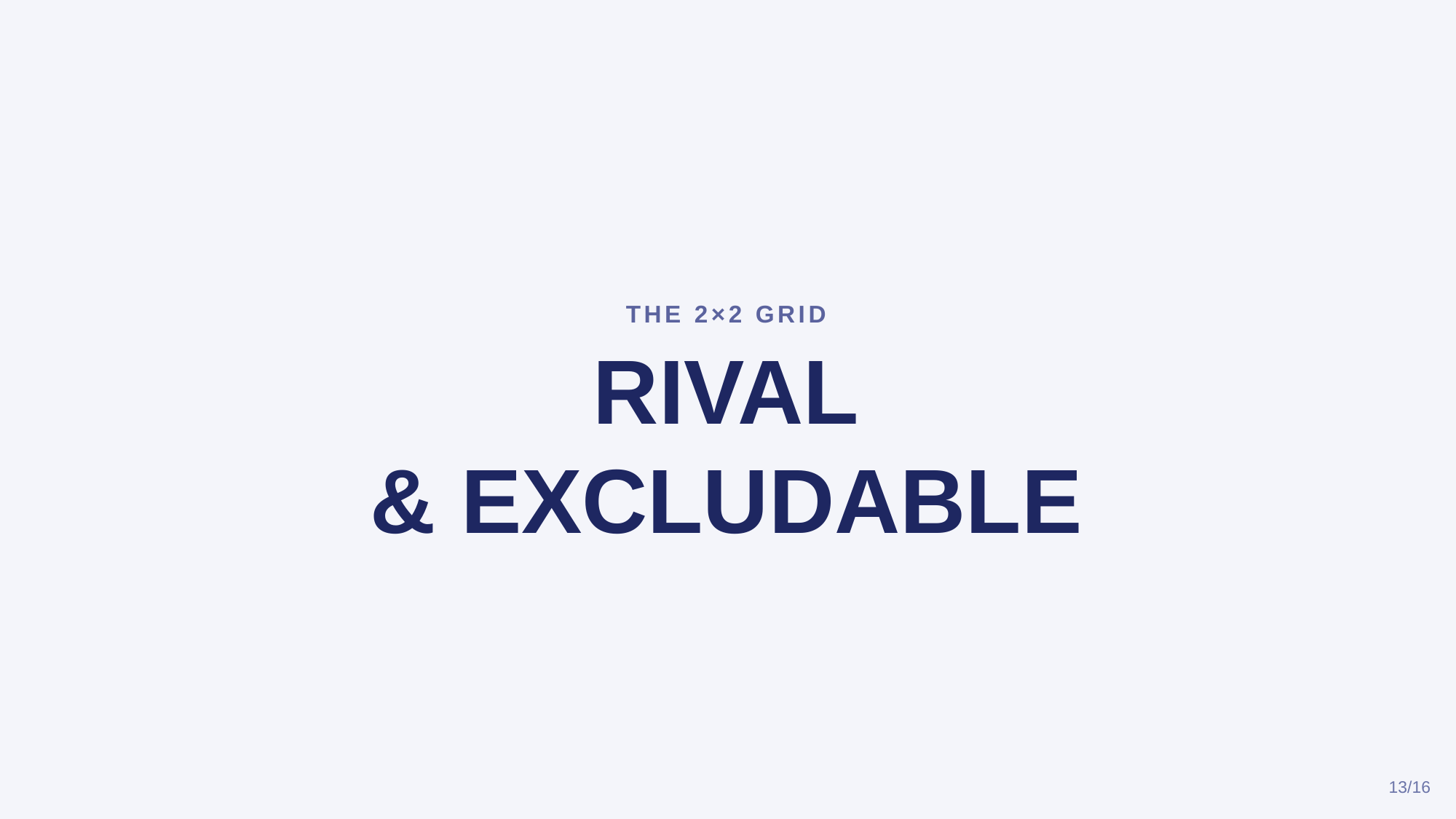

THE 2×2 GRID
RIVAL
& EXCLUDABLE
13/16